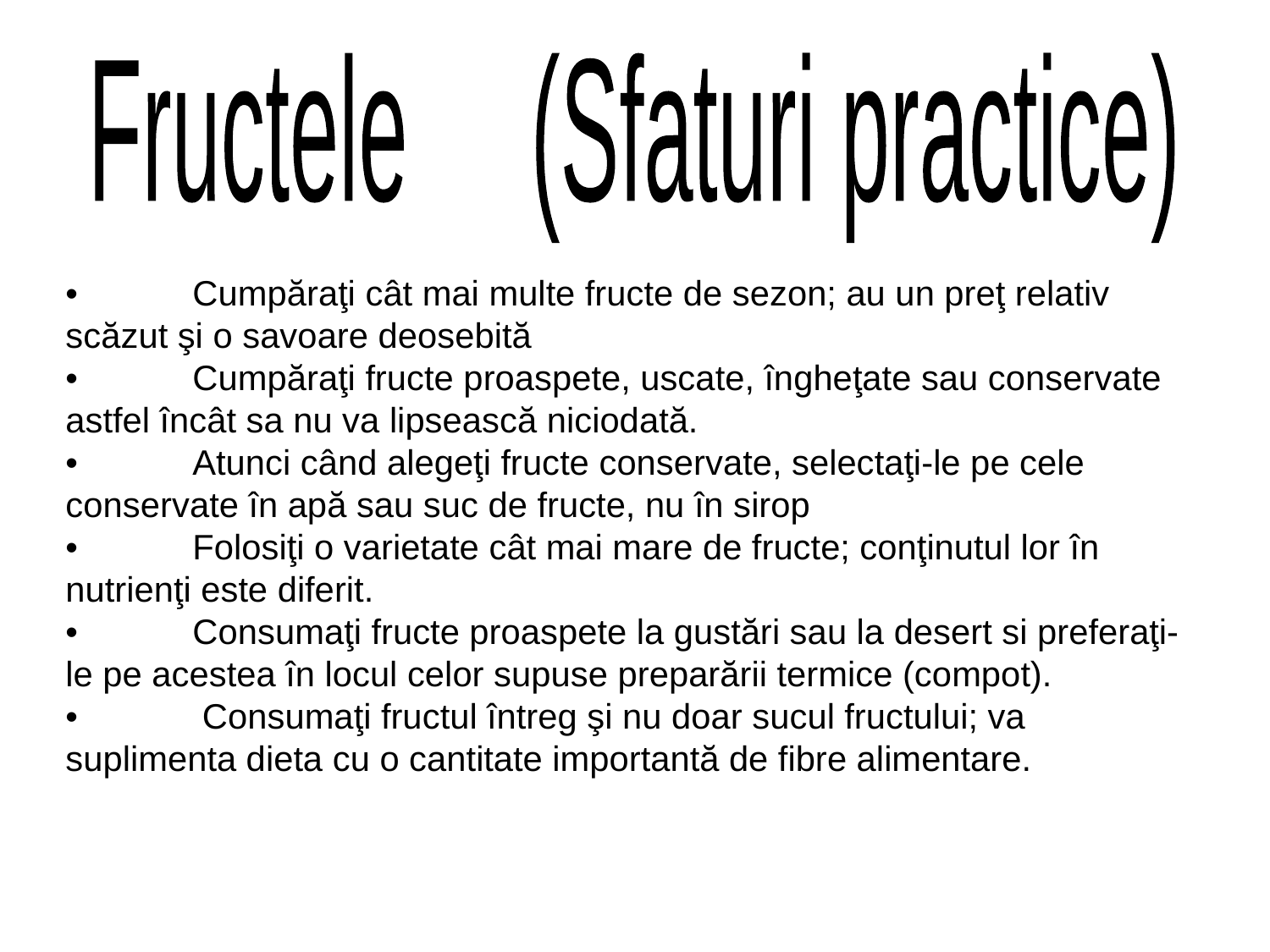

Fructele     (Sfaturi practice)
• 	Cumpăraţi cât mai multe fructe de sezon; au un preţ relativ scăzut şi o savoare deosebită
• 	Cumpăraţi fructe proaspete, uscate, îngheţate sau conservate astfel încât sa nu va lipsească niciodată.
•  	Atunci când alegeţi fructe conservate, selectaţi-le pe cele conservate în apă sau suc de fructe, nu în sirop
• 	Folosiţi o varietate cât mai mare de fructe; conţinutul lor în nutrienţi este diferit.
• 	Consumaţi fructe proaspete la gustări sau la desert si preferaţi-le pe acestea în locul celor supuse preparării termice (compot).
•	 Consumaţi fructul întreg şi nu doar sucul fructului; va suplimenta dieta cu o cantitate importantă de fibre alimentare.